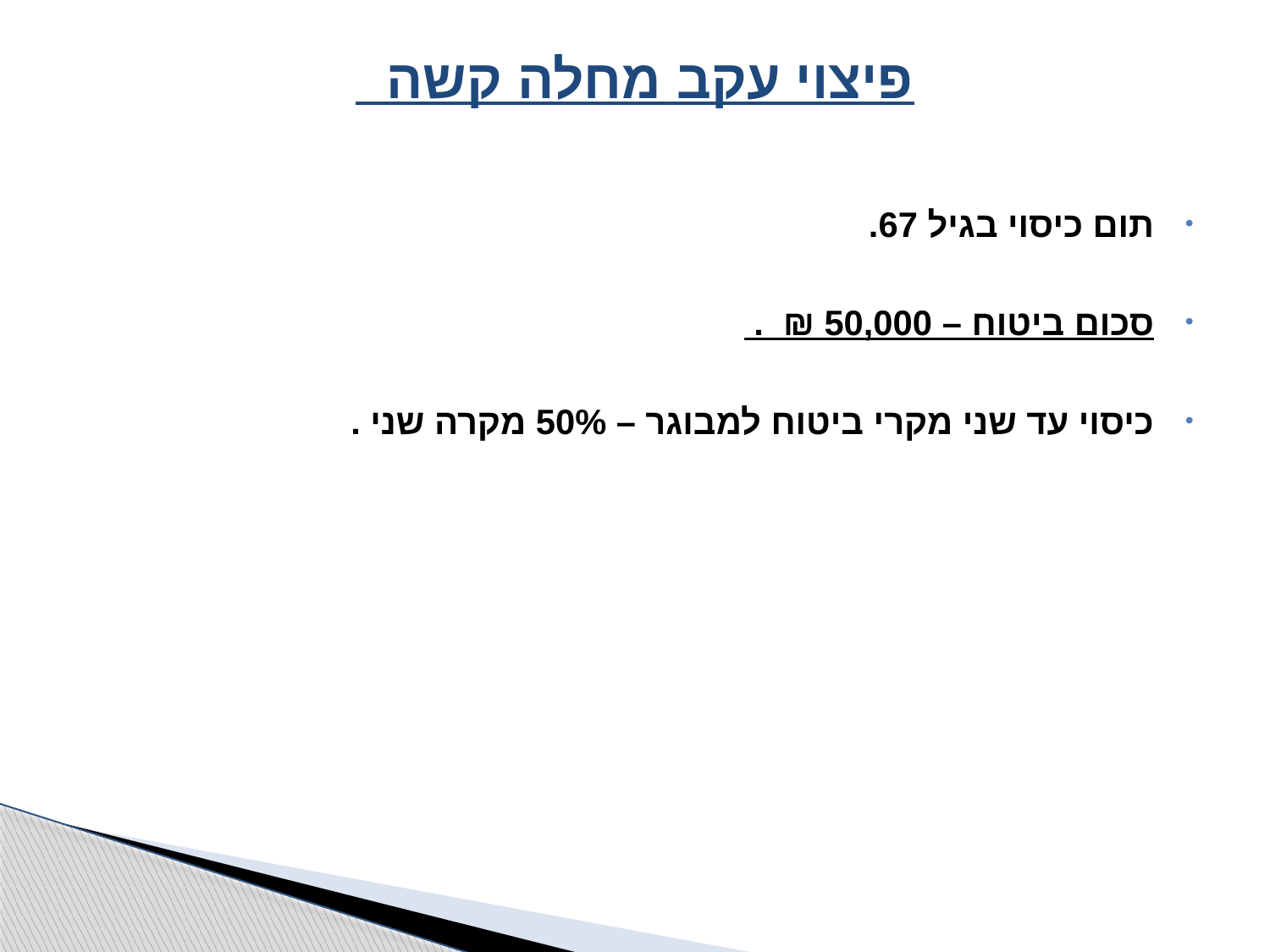

# פיצוי עקב מחלה קשה

תום כיסוי בגיל 67.

סכום ביטוח – 50,000 ₪  .

כיסוי עד שני מקרי ביטוח למבוגר – 50% מקרה שני .